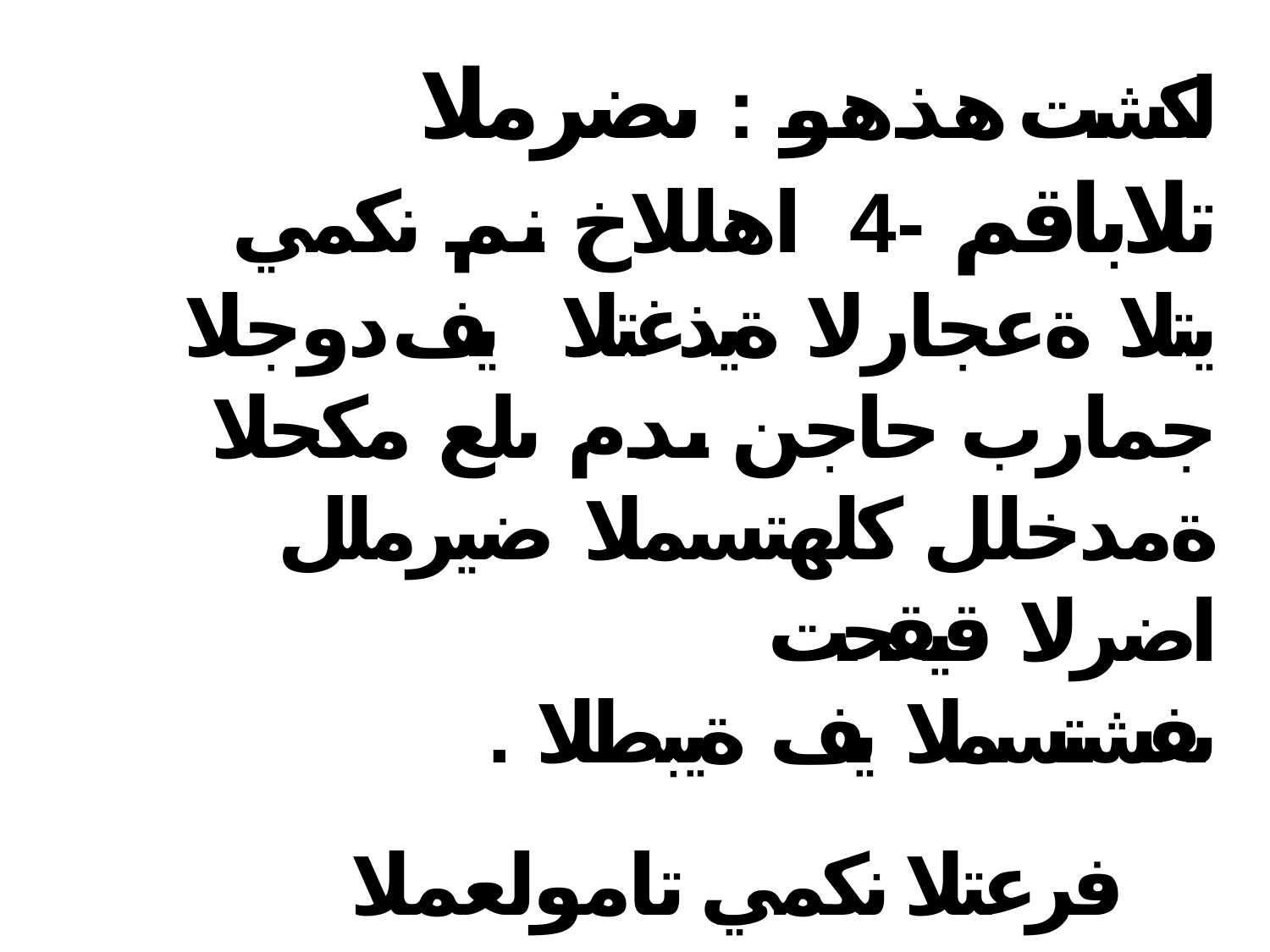

لكشت هذهو : ىضرملا تلاباقم -4  اهللاخ نم نكمي يتلا ةعجارلا ةيذغتلا   يف دوجلا جمارب حاجن ىدم ىلع مكحلا  ةمدخلل كلهتسملا  ضيرملل  اضرلا قيقحت
. ىفشتسملا    يف                ةيبطلا
فرعتلا نكمي تامولعملا هذه للاخ نم-  جمارب يف ةوقلاو روصقلا بناوج ىلع
. ةيحصلاا ةسسؤملا يف ةقبطملا ةدوج14ل2 ا